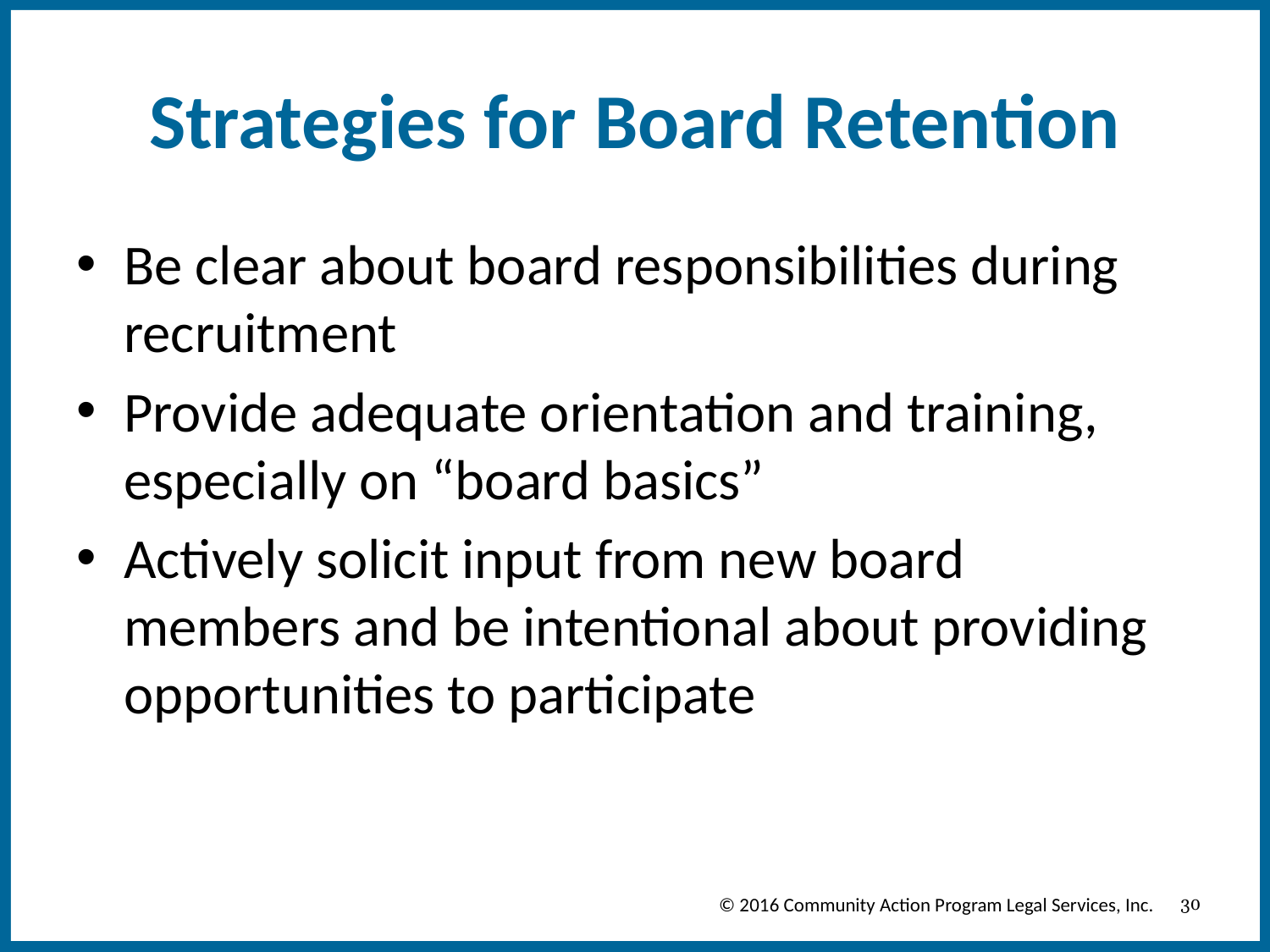

# Strategies for Board Retention
Be clear about board responsibilities during recruitment
Provide adequate orientation and training, especially on “board basics”
Actively solicit input from new board members and be intentional about providing opportunities to participate